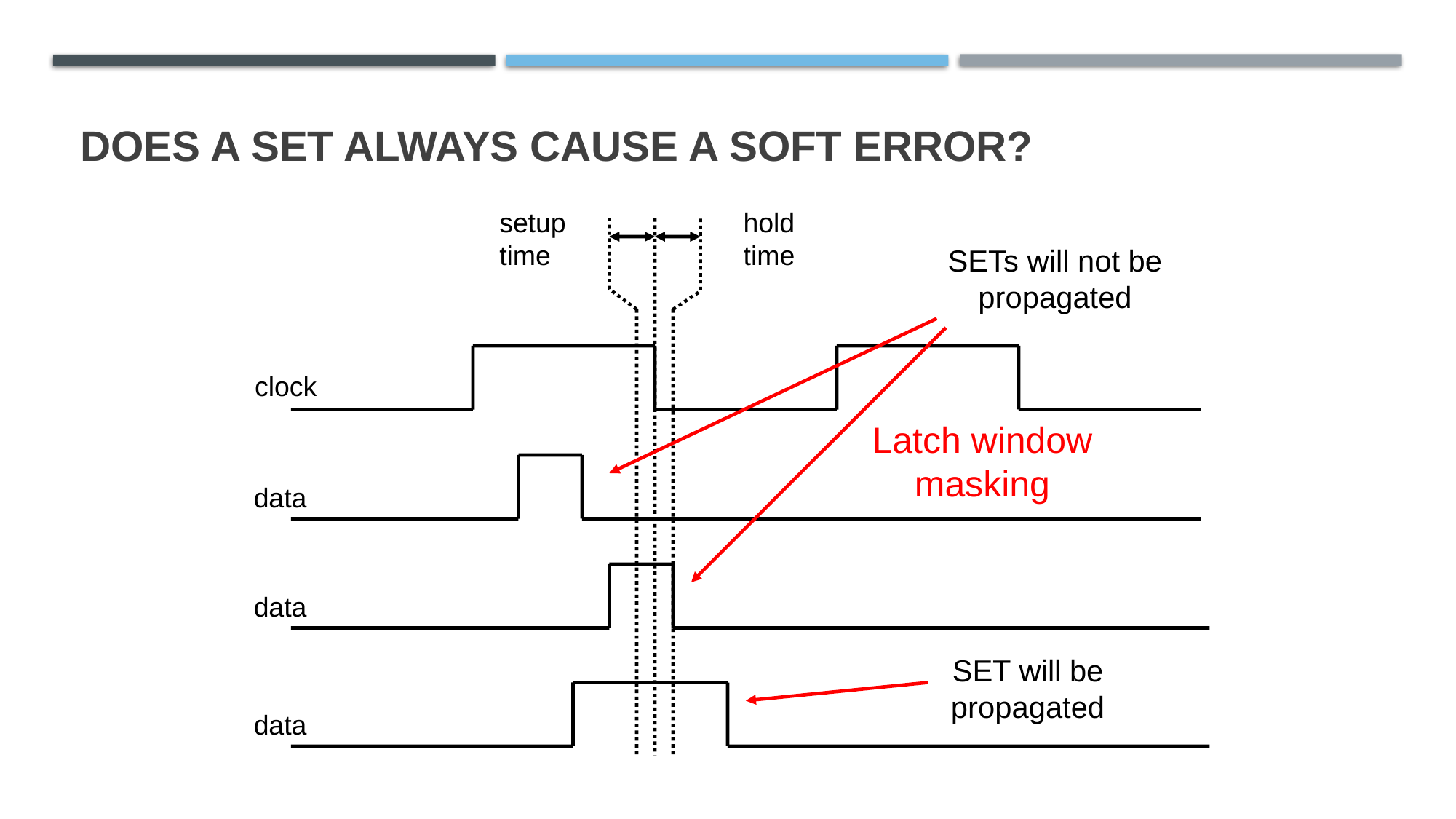

# Does a SET always cause a soft error?
setup
time
hold
time

SETs will not be propagated

clock

Latch window masking

data

data

SET will be propagated

data